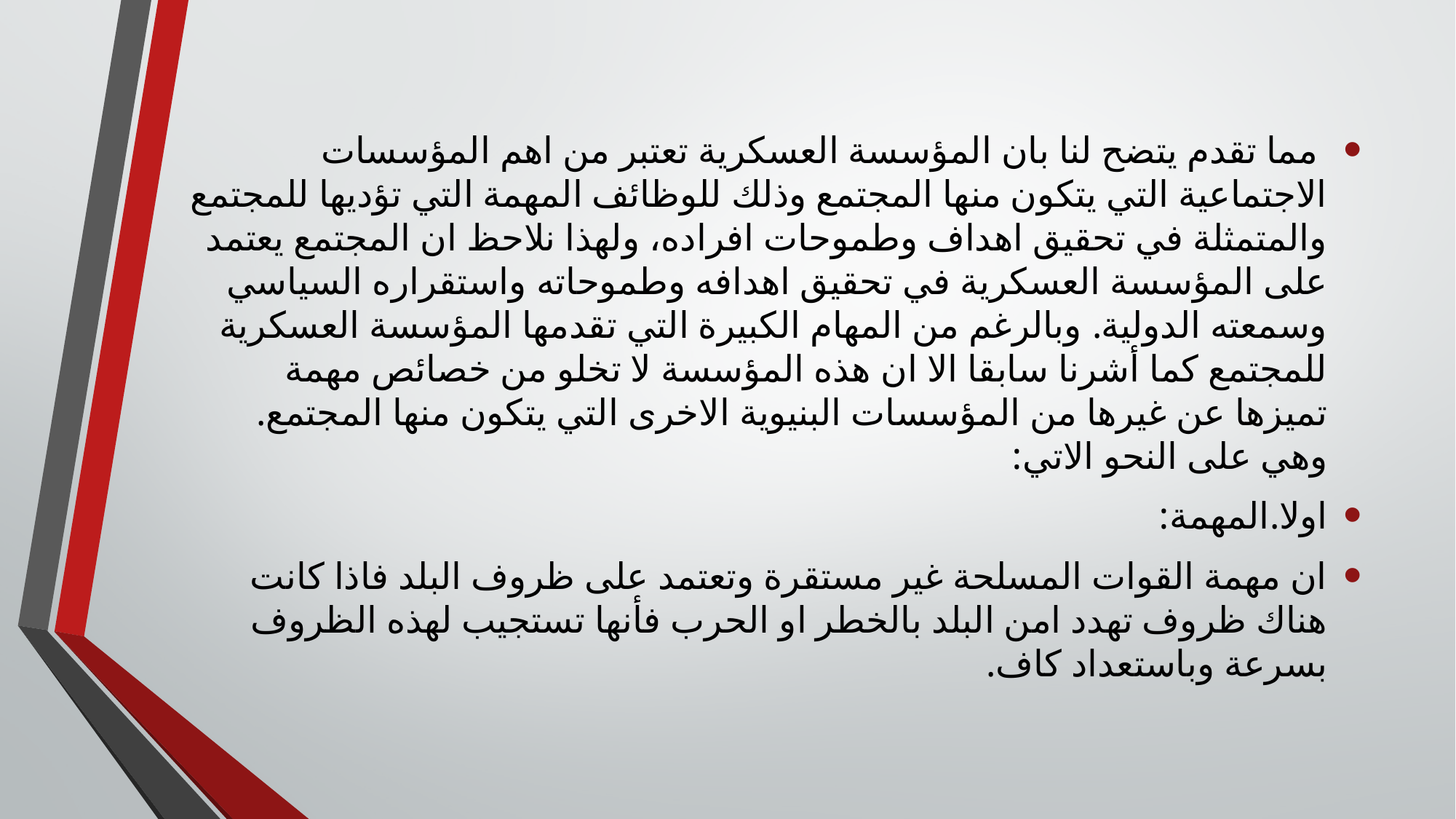

مما تقدم يتضح لنا بان المؤسسة العسكرية تعتبر من اهم المؤسسات الاجتماعية التي يتكون منها المجتمع وذلك للوظائف المهمة التي تؤديها للمجتمع والمتمثلة في تحقيق اهداف وطموحات افراده، ولهذا نلاحظ ان المجتمع يعتمد على المؤسسة العسكرية في تحقيق اهدافه وطموحاته واستقراره السياسي وسمعته الدولية. وبالرغم من المهام الكبيرة التي تقدمها المؤسسة العسكرية للمجتمع كما أشرنا سابقا الا ان هذه المؤسسة لا تخلو من خصائص مهمة تميزها عن غيرها من المؤسسات البنيوية الاخرى التي يتكون منها المجتمع. وهي على النحو الاتي:
اولا.	المهمة:
ان مهمة القوات المسلحة غير مستقرة وتعتمد على ظروف البلد فاذا كانت هناك ظروف تهدد امن البلد بالخطر او الحرب فأنها تستجيب لهذه الظروف بسرعة وباستعداد كاف.